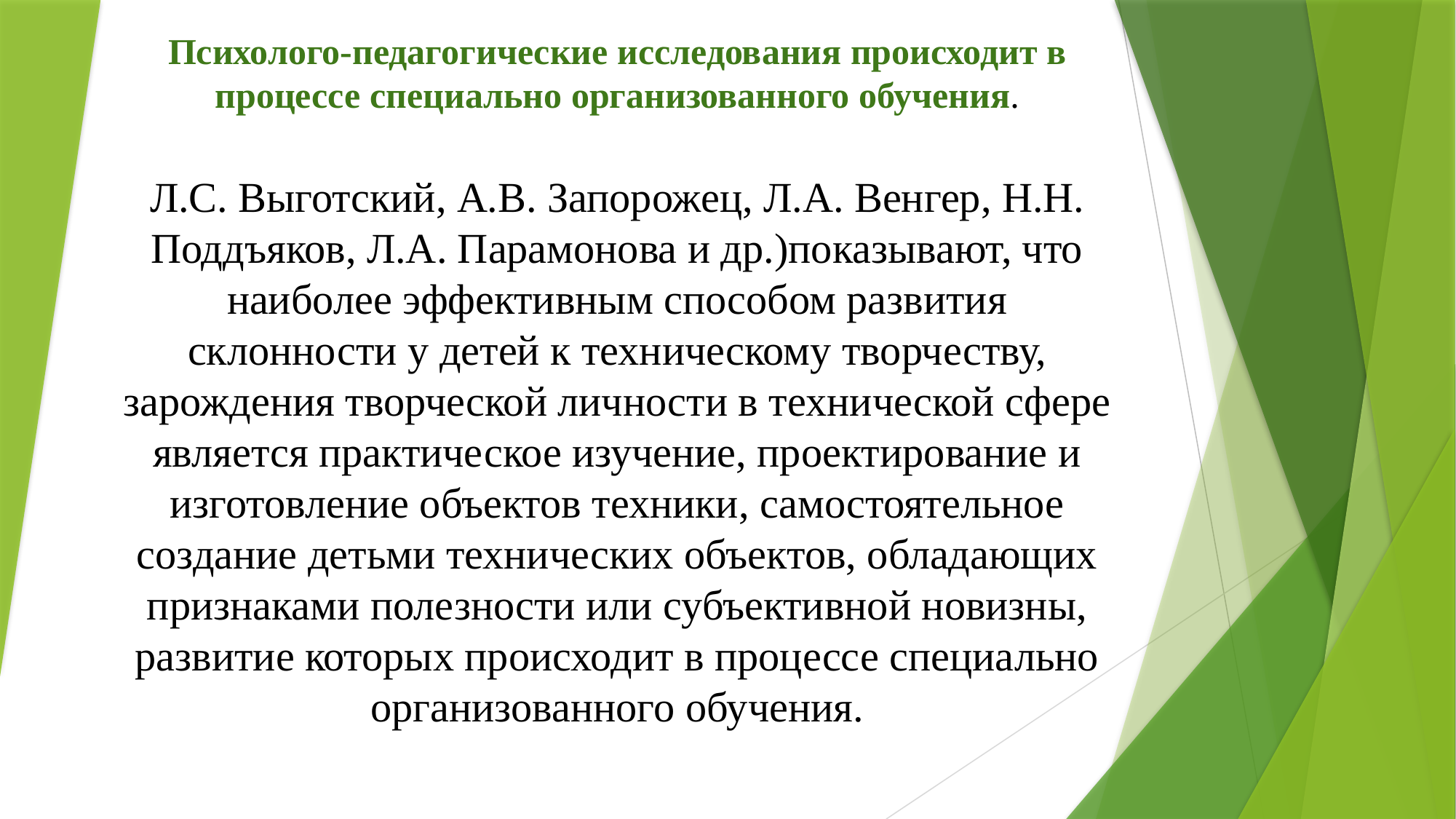

# Психолого-педагогические исследования происходит в процессе специально организованного обучения.
Л.С. Выготский, А.В. Запорожец, Л.А. Венгер, Н.Н. Поддъяков, Л.А. Парамонова и др.)показывают, что наиболее эффективным способом развития склонности у детей к техническому творчеству, зарождения творческой личности в технической сфере является практическое изучение, проектирование и изготовление объектов техники, самостоятельное создание детьми технических объектов, обладающих признаками полезности или субъективной новизны, развитие которых происходит в процессе специально организованного обучения.